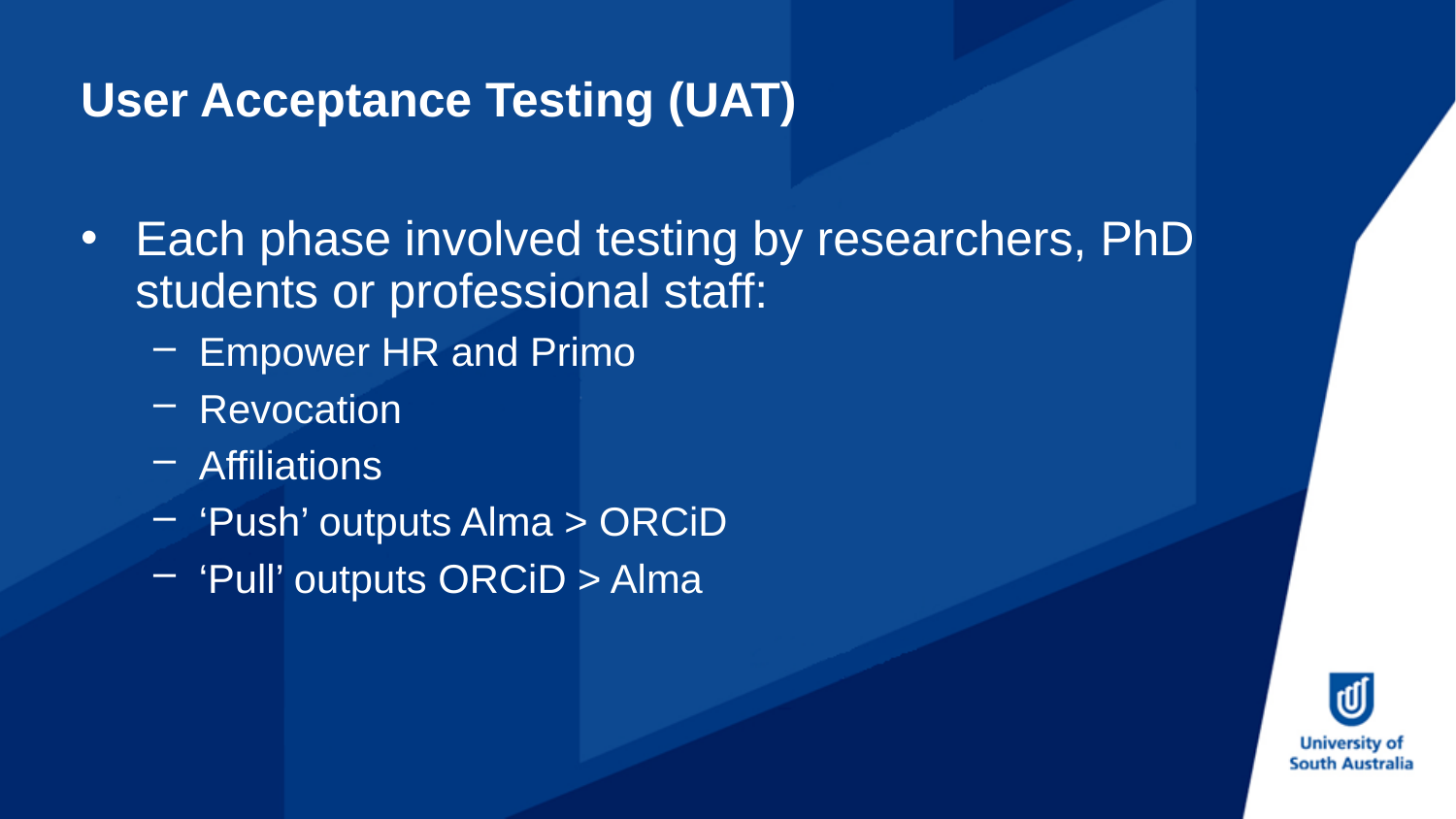

User Acceptance Testing (UAT)
Each phase involved testing by researchers, PhD students or professional staff:
Empower HR and Primo
Revocation
Affiliations
‘Push’ outputs Alma > ORCiD
‘Pull’ outputs ORCiD > Alma